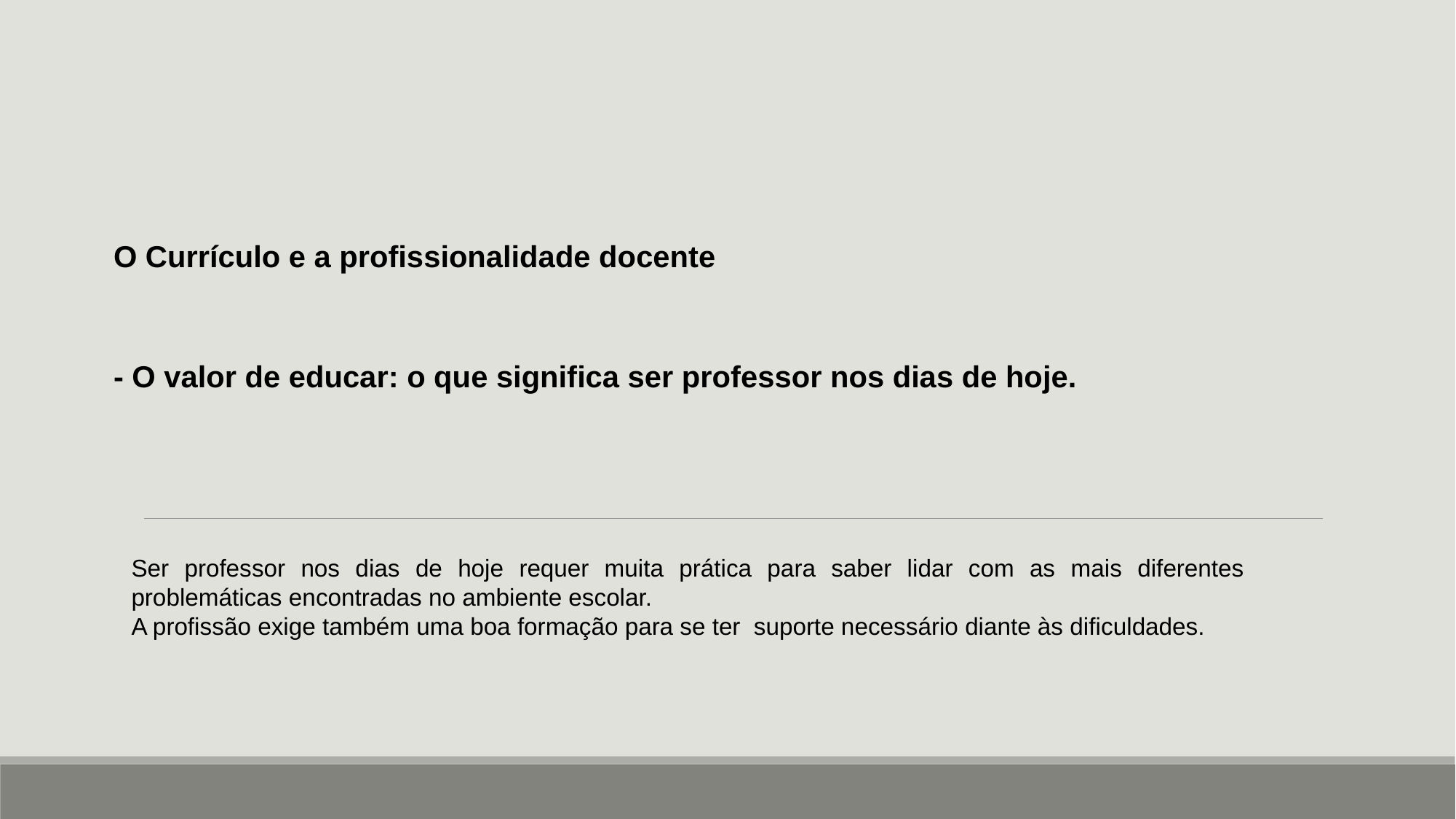

O Currículo e a profissionalidade docente

- O valor de educar: o que significa ser professor nos dias de hoje.

Ser professor nos dias de hoje requer muita prática para saber lidar com as mais diferentes problemáticas encontradas no ambiente escolar.
A profissão exige também uma boa formação para se ter  suporte necessário diante às dificuldades.